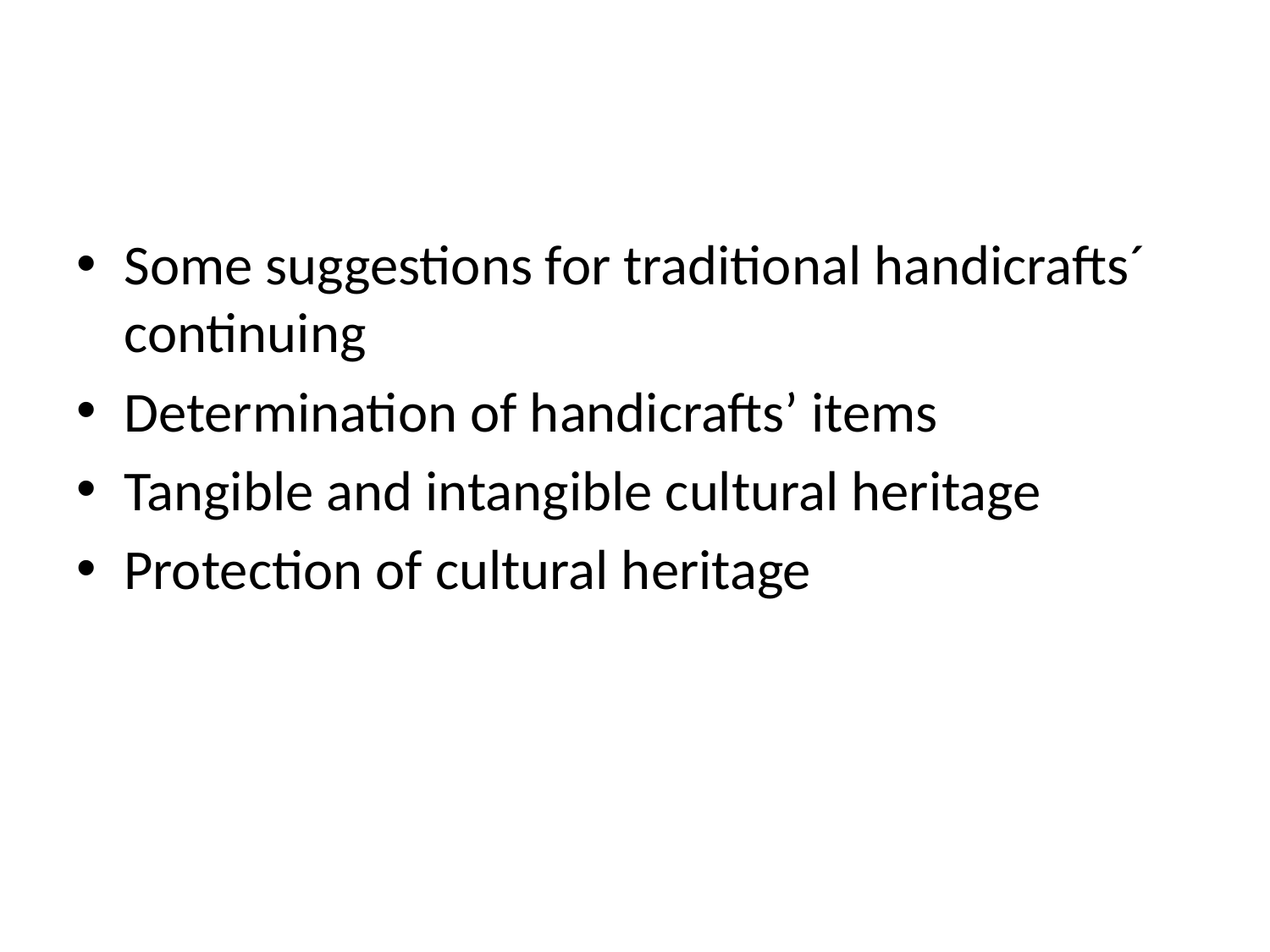

#
Some suggestions for traditional handicrafts´ continuing
Determination of handicrafts’ items
Tangible and intangible cultural heritage
Protection of cultural heritage